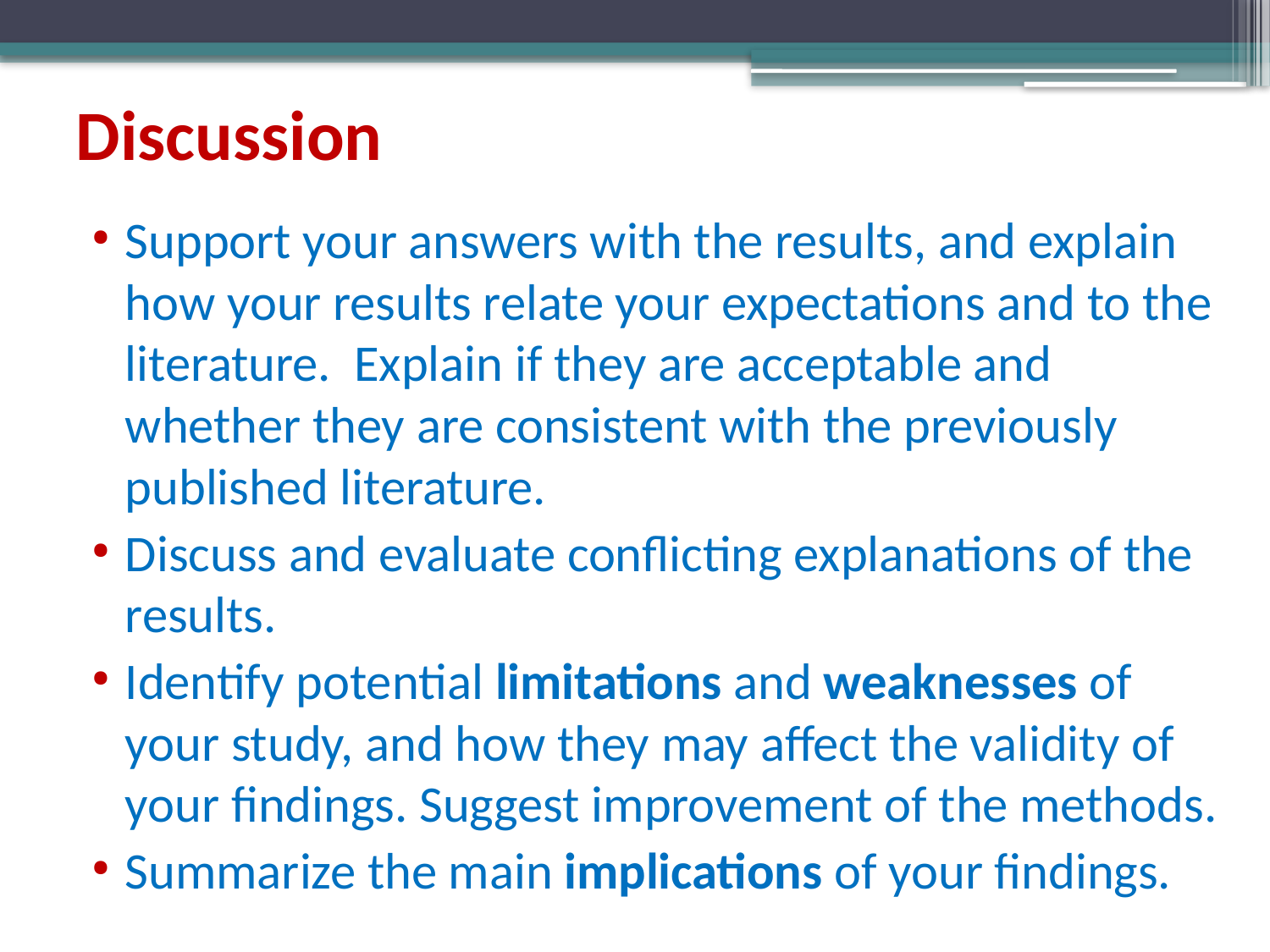

# Discussion
Support your answers with the results, and explain how your results relate your expectations and to the literature.  Explain if they are acceptable and whether they are consistent with the previously published literature.
Discuss and evaluate conflicting explanations of the results.
Identify potential limitations and weaknesses of your study, and how they may affect the validity of your findings. Suggest improvement of the methods.
Summarize the main implications of your findings.